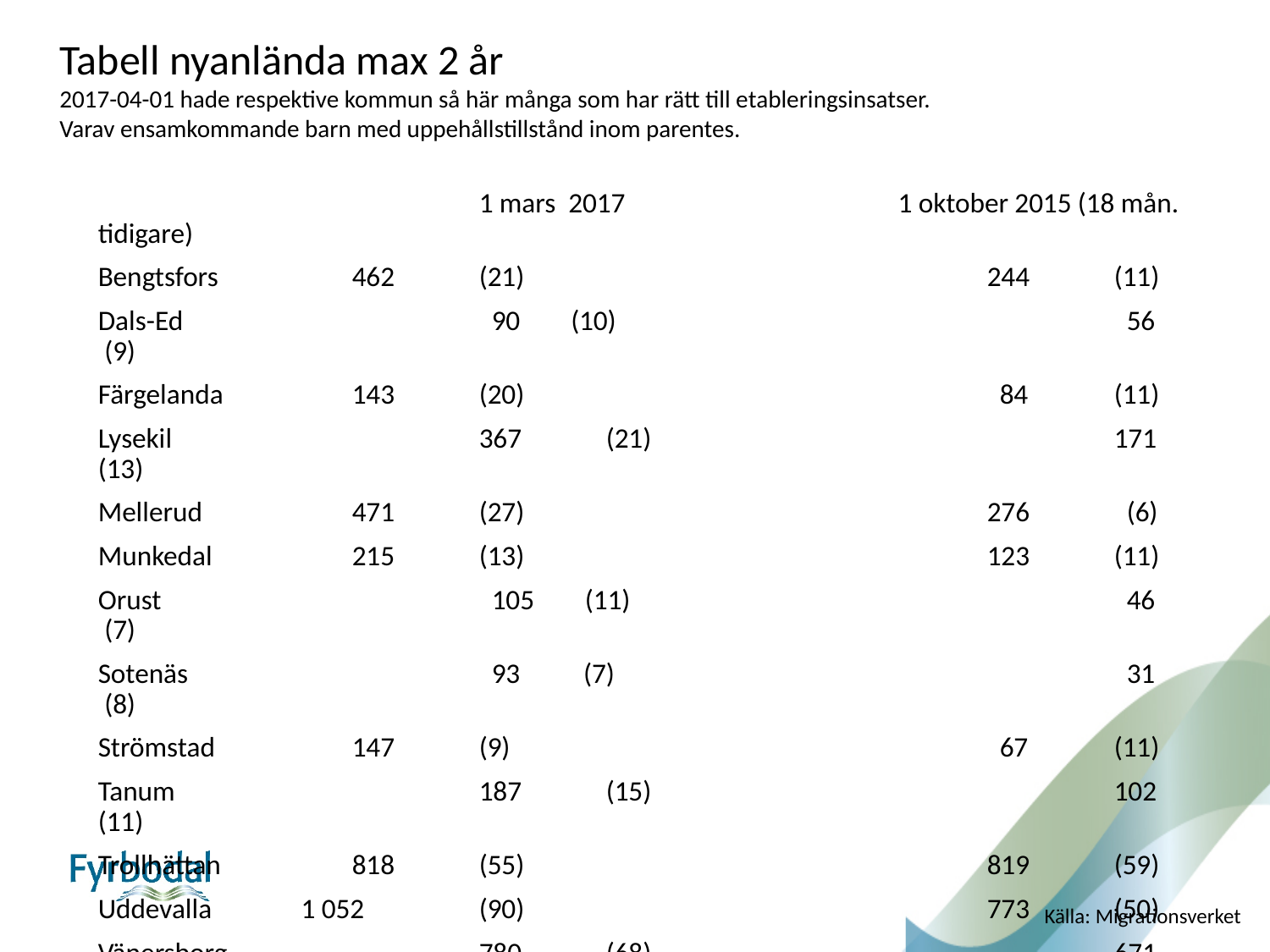

Tabell nyanlända max 2 år
2017-04-01 hade respektive kommun så här många som har rätt till etableringsinsatser.
Varav ensamkommande barn med uppehållstillstånd inom parentes.
			1 mars  2017	                          1 oktober 2015 (18 mån. tidigare)
Bengtsfors		462	(21)				244	(11)
Dals-Ed		  	  90        (10)				  56	  (9)
Färgelanda		143 	(20)				  84	(11)
Lysekil			367 	(21)				171	(13)
Mellerud		471 	(27)				276	  (6)
Munkedal		215 	(13)				123	(11)
Orust			  105        (11)				  46	  (7)
Sotenäs		  	  93          (7)				  31	  (8)
Strömstad		147 	(9)				  67	(11)
Tanum			187 	(15)				102	(11)
Trollhättan		818 	(55)				819	(59)
Uddevalla	            1 052 	(90)				773	(50)
Vänersborg		780 	(68) 				671	(20)
Åmål			472 	(24)				508	(16)
		            5 402			            		3 971
Källa: Migrationsverket